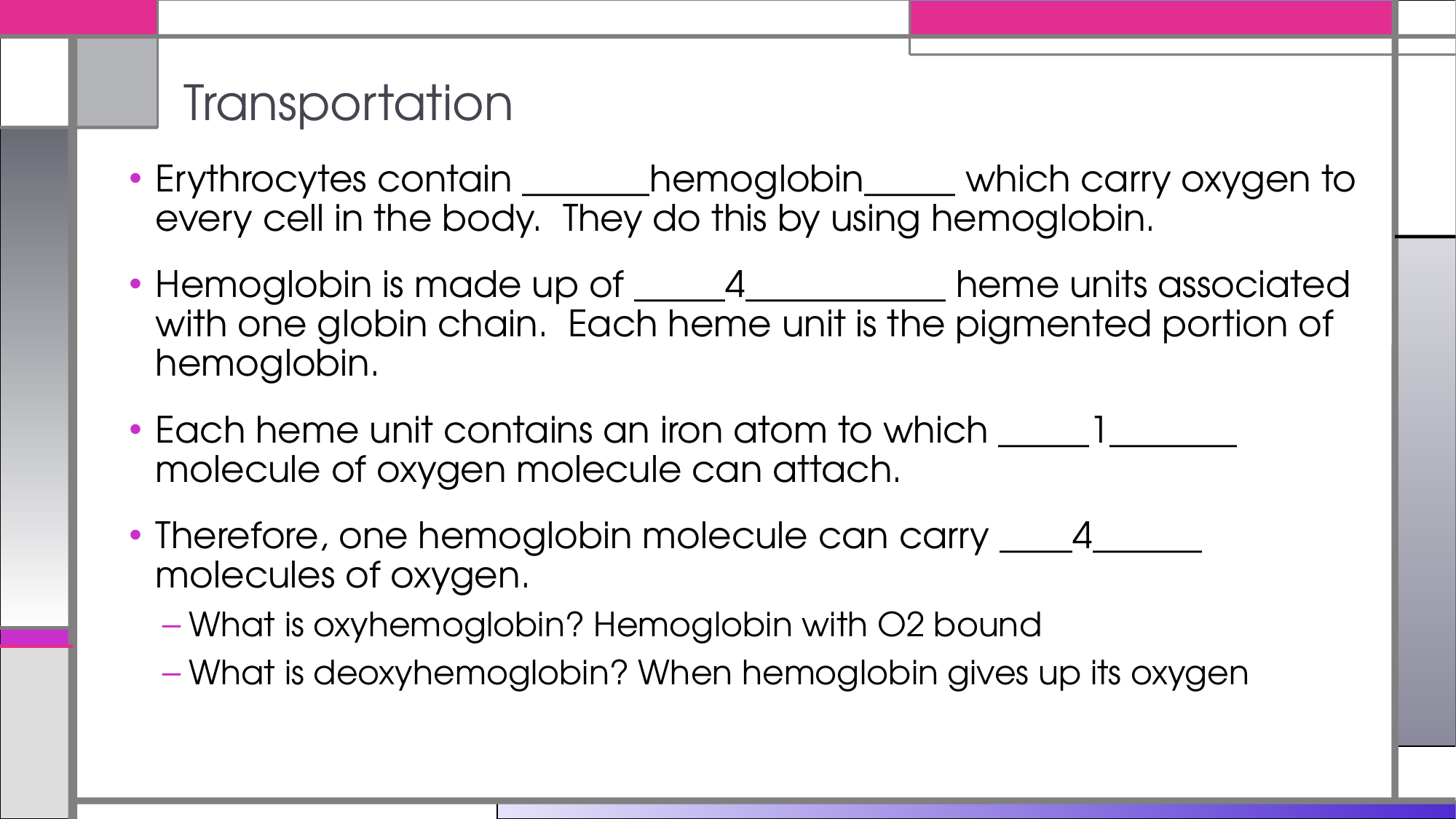

# Transportation
Erythrocytes contain _______hemoglobin_____ which carry oxygen to every cell in the body.  They do this by using hemoglobin.
Hemoglobin is made up of _____4___________ heme units associated with one globin chain.  Each heme unit is the pigmented portion of hemoglobin.
Each heme unit contains an iron atom to which _____1_______ molecule of oxygen molecule can attach.
Therefore, one hemoglobin molecule can carry ____4______ molecules of oxygen.
What is oxyhemoglobin? Hemoglobin with O2 bound
What is deoxyhemoglobin? When hemoglobin gives up its oxygen